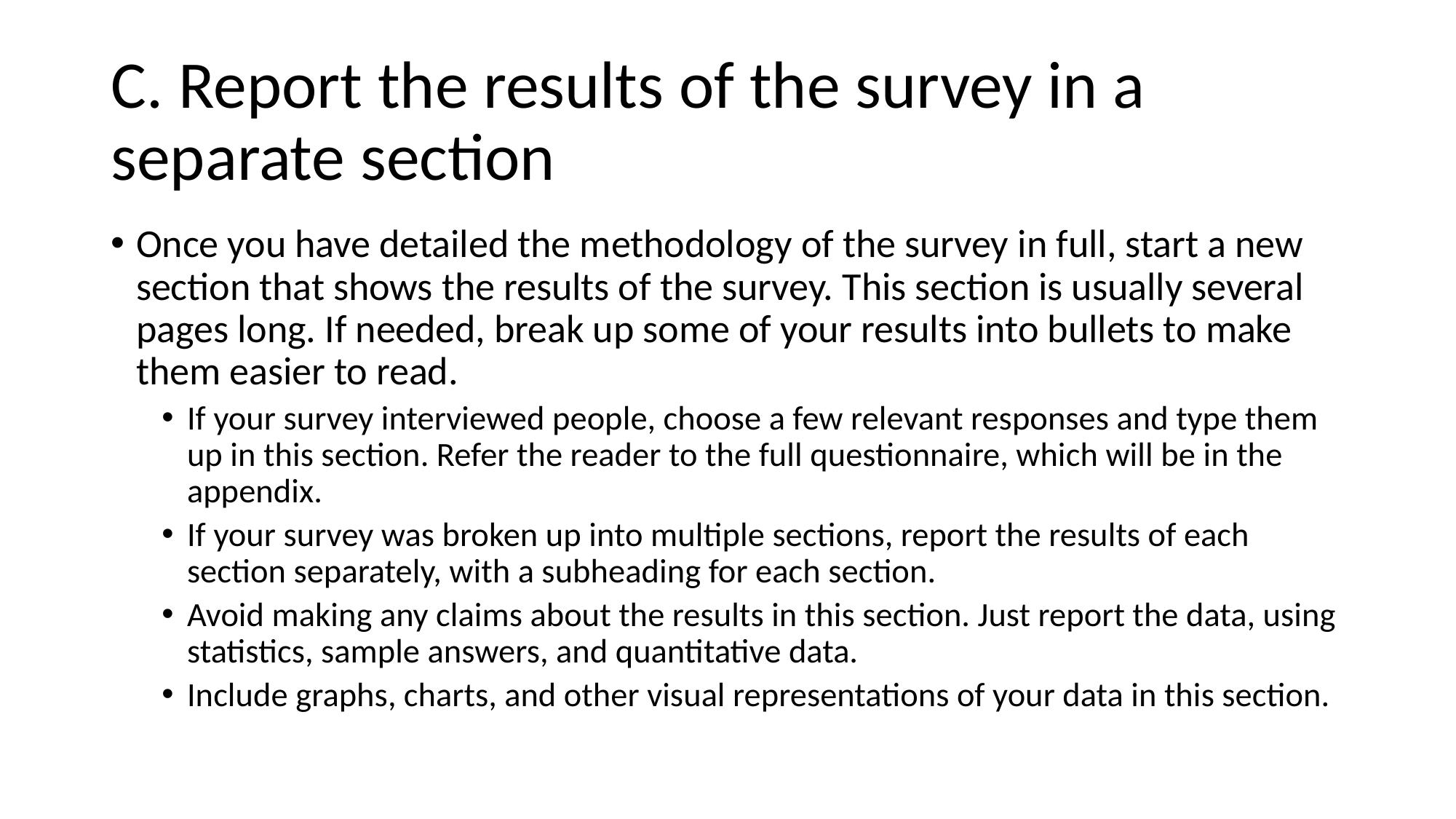

# C. Report the results of the survey in a separate section
Once you have detailed the methodology of the survey in full, start a new section that shows the results of the survey. This section is usually several pages long. If needed, break up some of your results into bullets to make them easier to read.
If your survey interviewed people, choose a few relevant responses and type them up in this section. Refer the reader to the full questionnaire, which will be in the appendix.
If your survey was broken up into multiple sections, report the results of each section separately, with a subheading for each section.
Avoid making any claims about the results in this section. Just report the data, using statistics, sample answers, and quantitative data.
Include graphs, charts, and other visual representations of your data in this section.